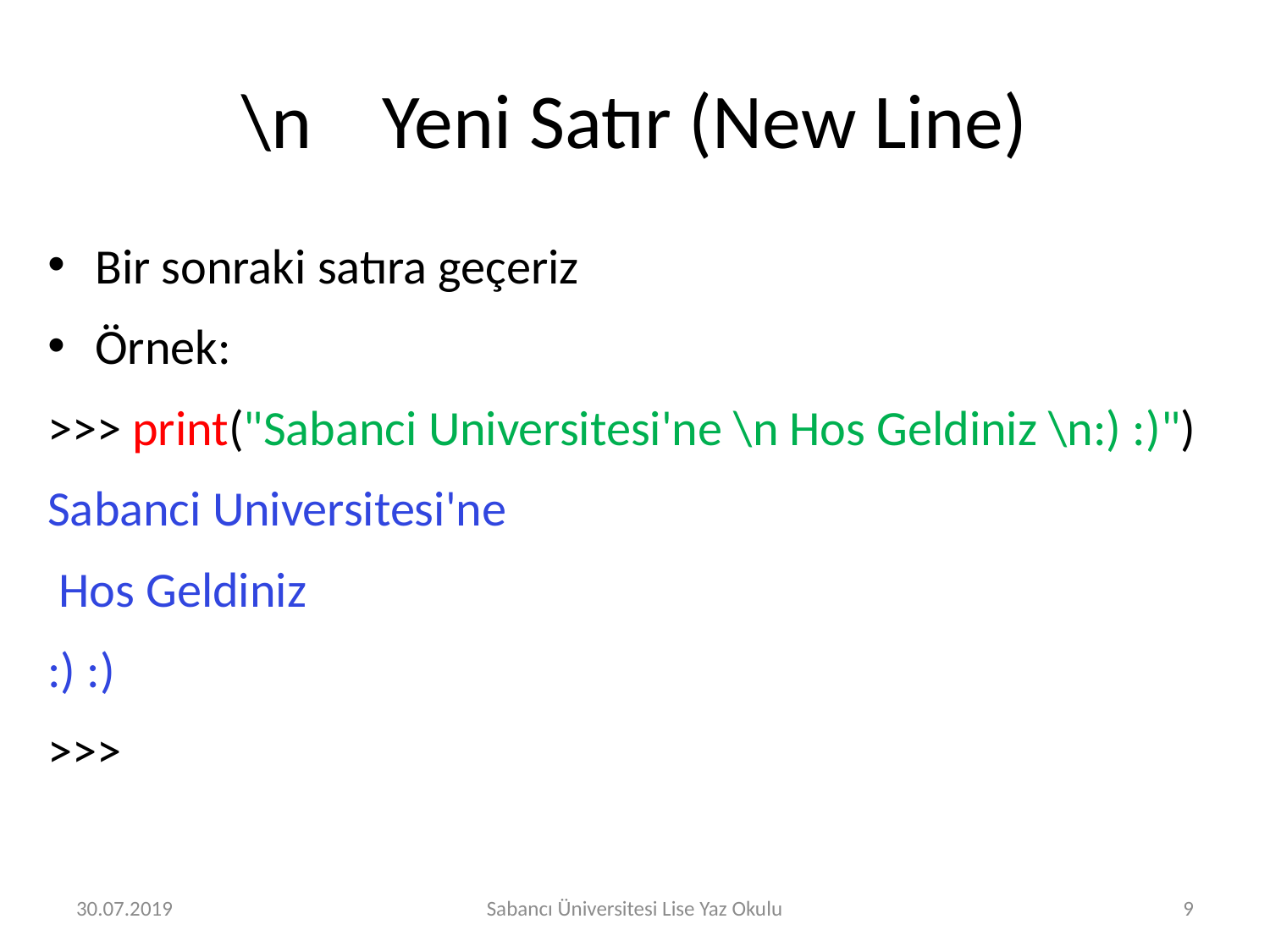

# \n    Yeni Satır (New Line)
Bir sonraki satıra geçeriz
Örnek:
>>> print("Sabanci Universitesi'ne \n Hos Geldiniz \n:) :)")
Sabanci Universitesi'ne
 Hos Geldiniz
:) :)
>>>
30.07.2019
Sabancı Üniversitesi Lise Yaz Okulu
9